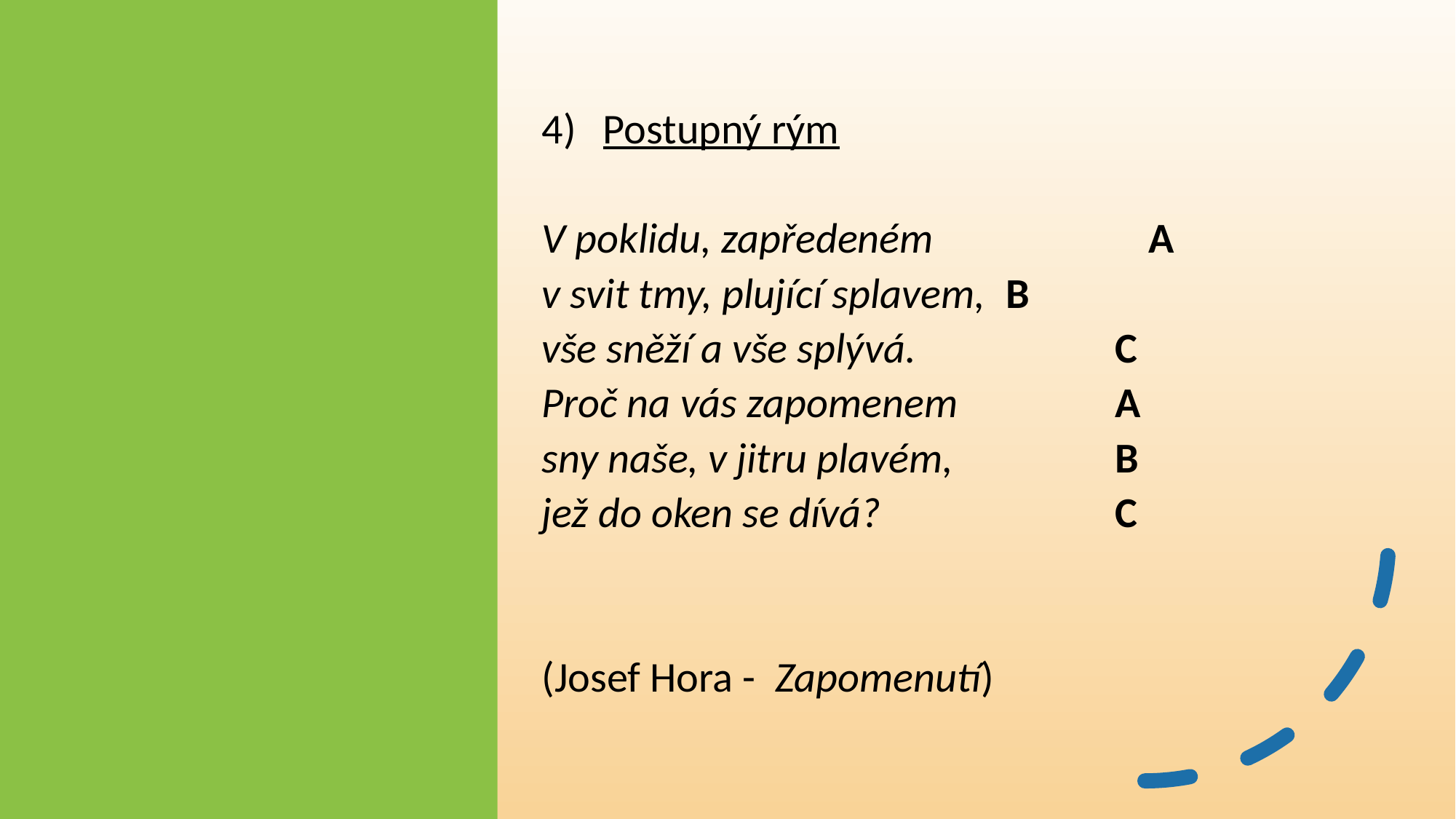

Postupný rým

V poklidu, zapředeném		A
v svit tmy, plující splavem,	B
vše sněží a vše splývá.		C
Proč na vás zapomenem		A
sny naše, v jitru plavém,		B
jež do oken se dívá?			C

(Josef Hora -  Zapomenutí)